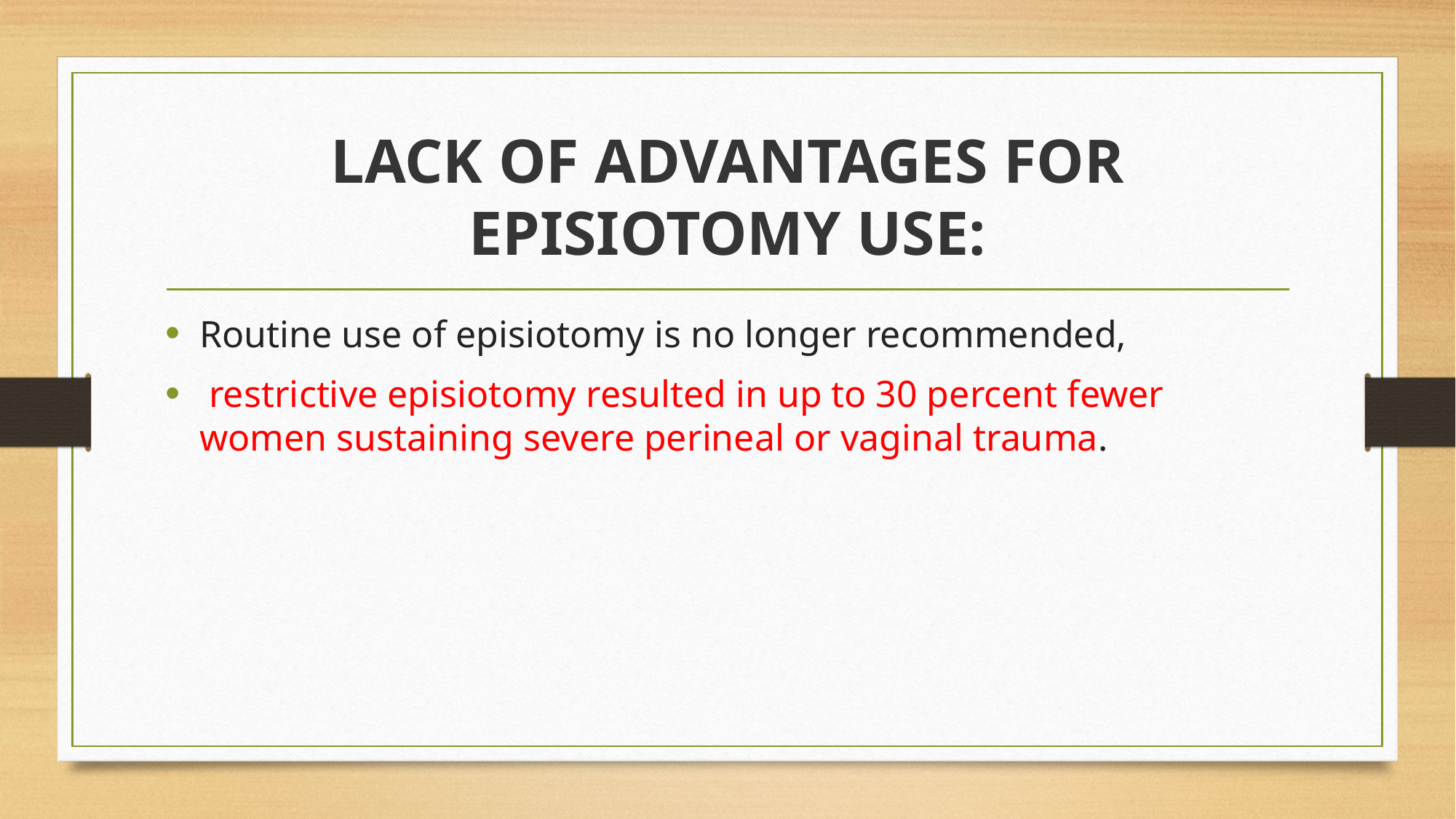

# LACK OF ADVANTAGES FOR EPISIOTOMY USE:
Routine use of episiotomy is no longer recommended,
 restrictive episiotomy resulted in up to 30 percent fewer women sustaining severe perineal or vaginal trauma.